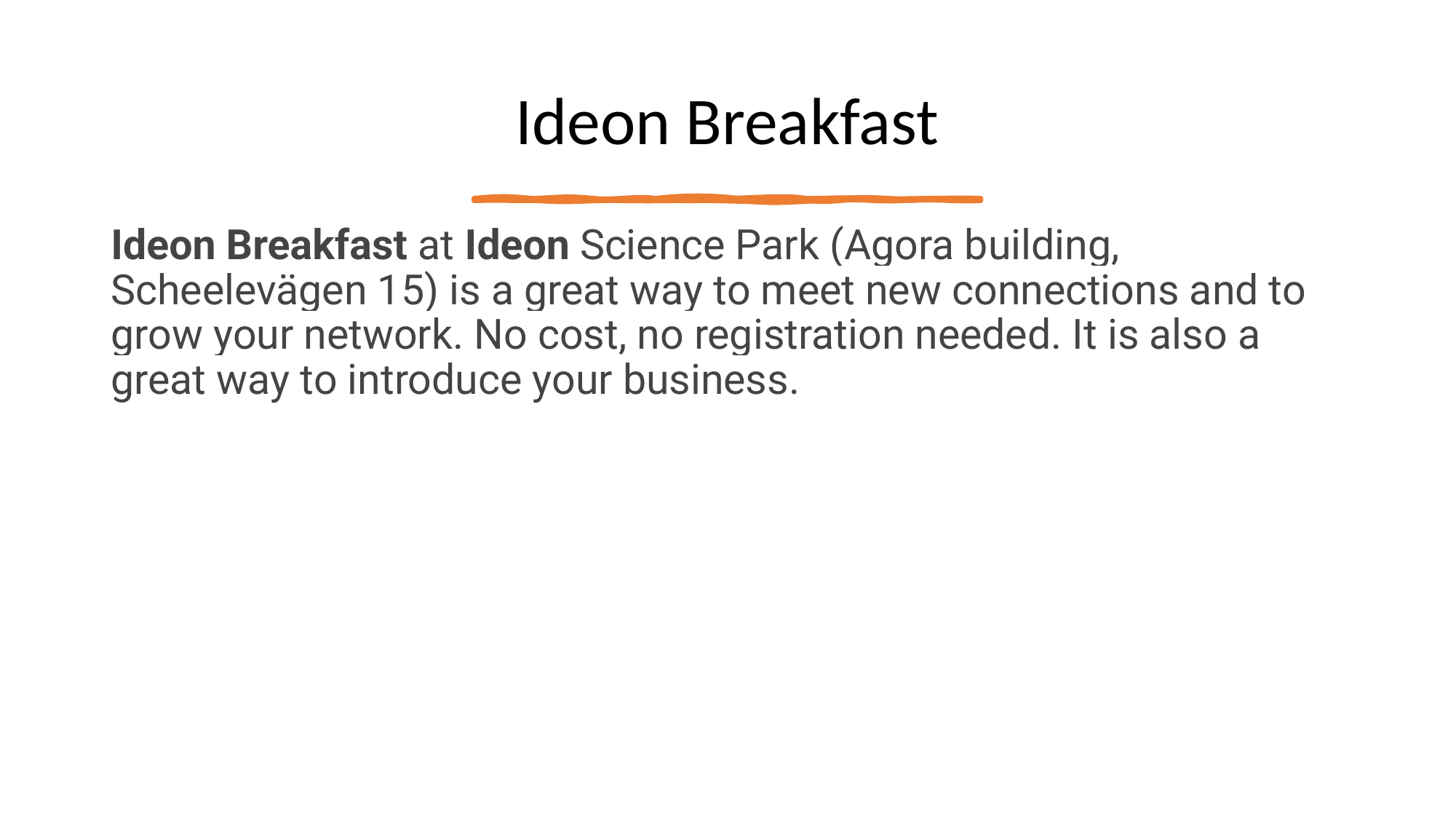

# Ideon Breakfast

Ideon Breakfast at Ideon Science Park (Agora building, Scheelevägen 15) is a great way to meet new connections and to grow your network. No cost, no registration needed. It is also a great way to introduce your business.